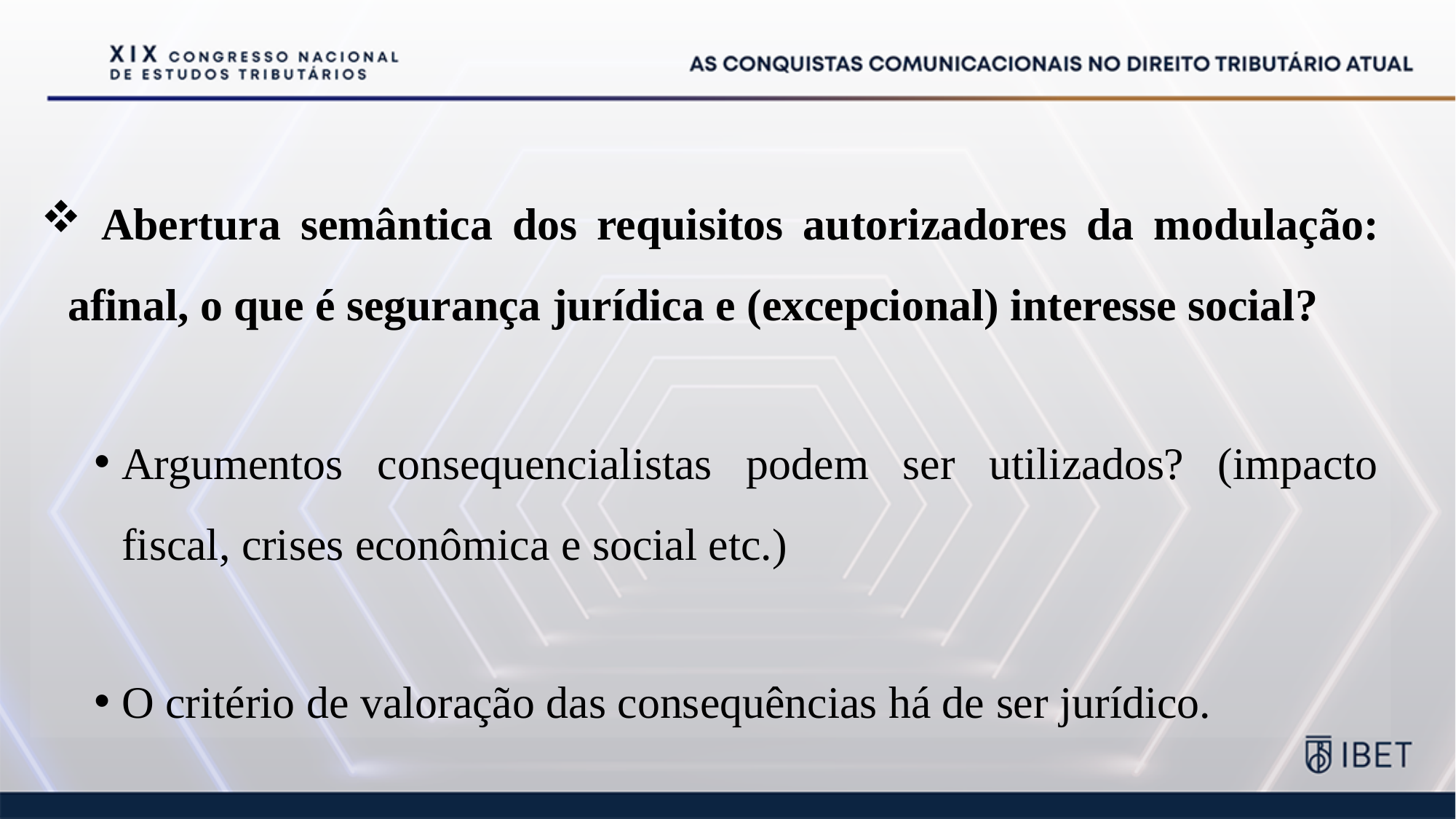

Abertura semântica dos requisitos autorizadores da modulação: afinal, o que é segurança jurídica e (excepcional) interesse social?

Argumentos consequencialistas podem ser utilizados? (impacto fiscal, crises econômica e social etc.)

O critério de valoração das consequências há de ser jurídico.